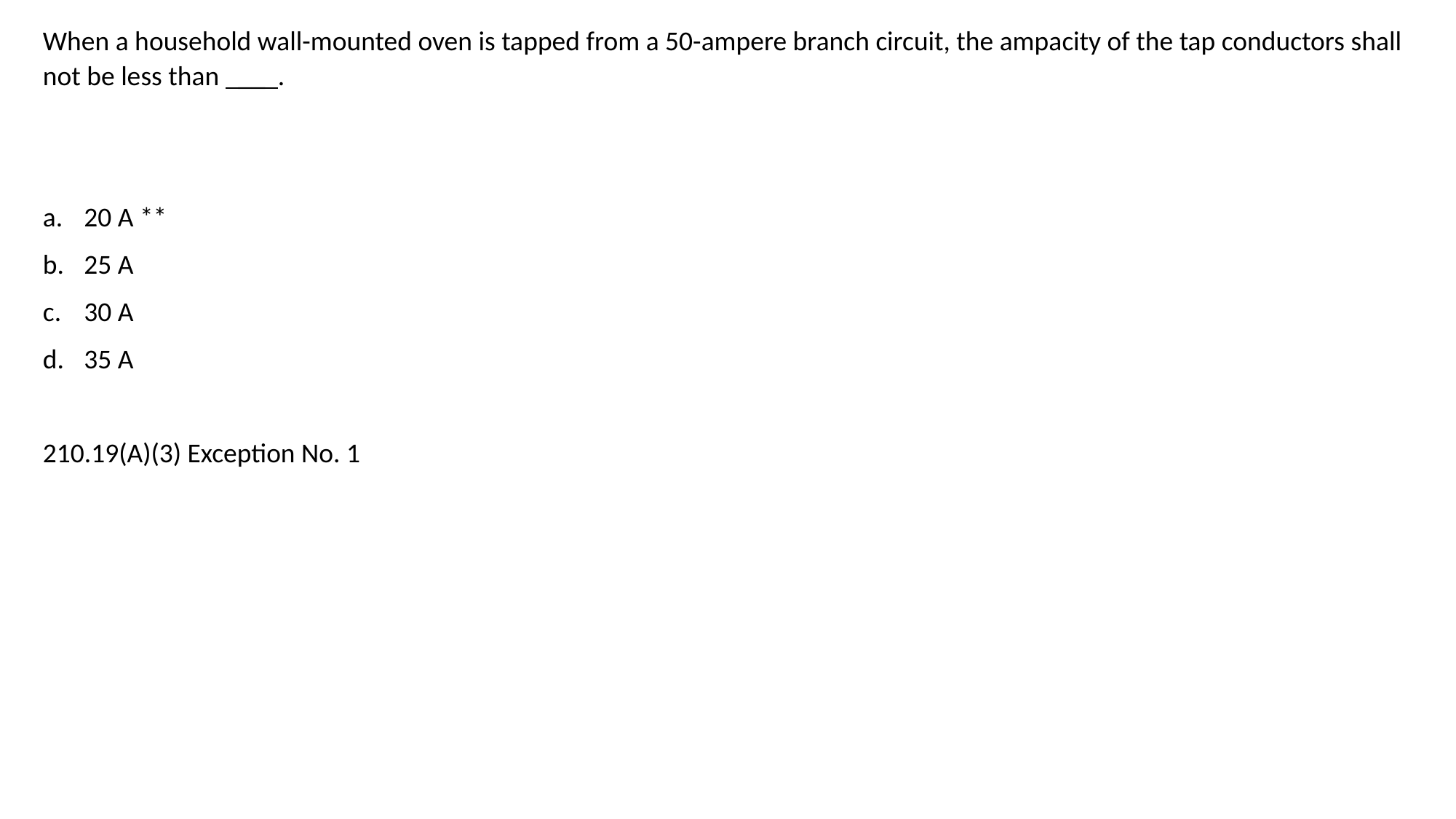

When a household wall-mounted oven is tapped from a 50-ampere branch circuit, the ampacity of the tap conductors shall not be less than   __  .

20 A **
25 A
30 A
35 A

210.19(A)(3) Exception No. 1